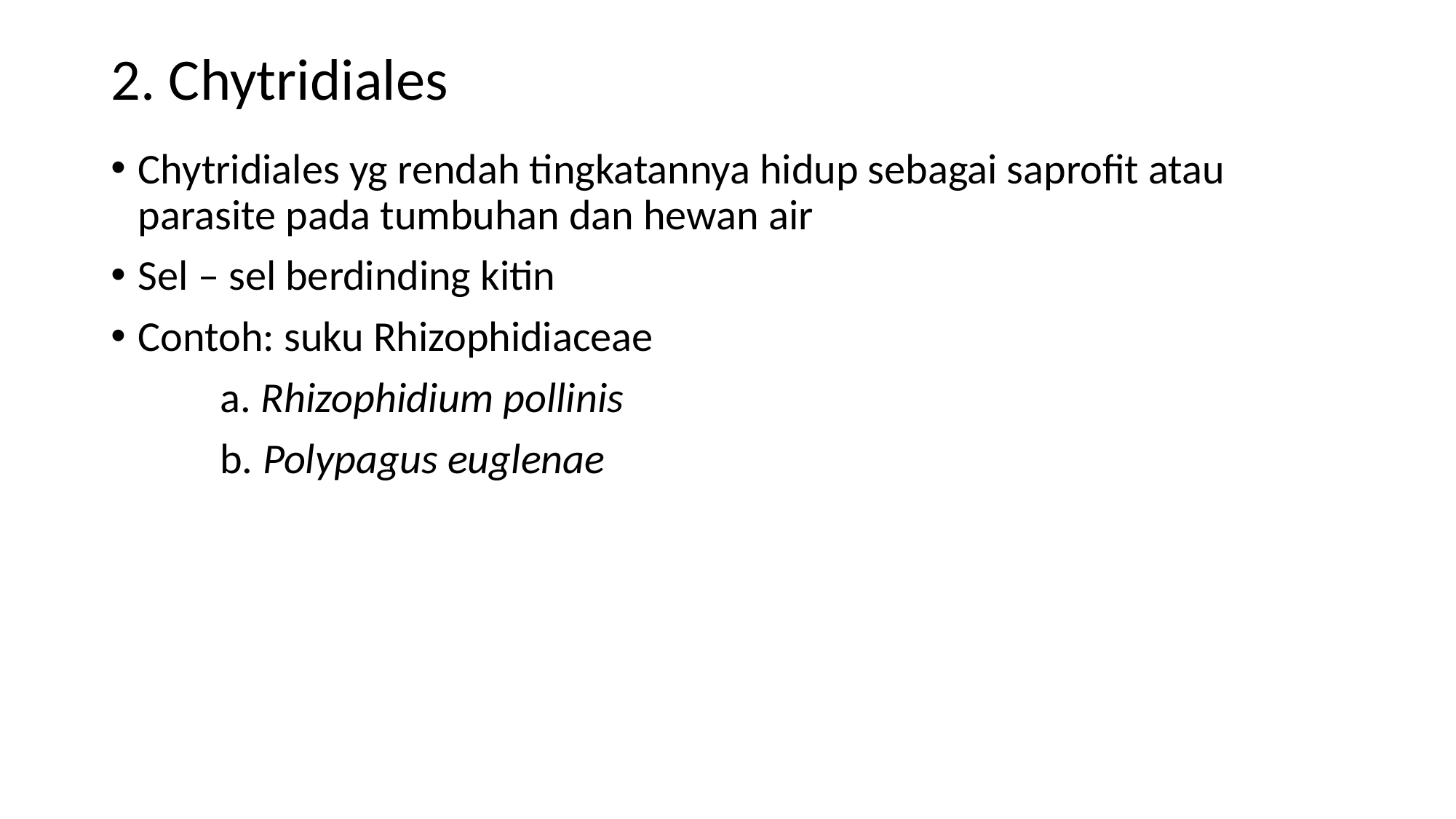

# 2. Chytridiales
Chytridiales yg rendah tingkatannya hidup sebagai saprofit atau parasite pada tumbuhan dan hewan air
Sel – sel berdinding kitin
Contoh: suku Rhizophidiaceae
	a. Rhizophidium pollinis
	b. Polypagus euglenae